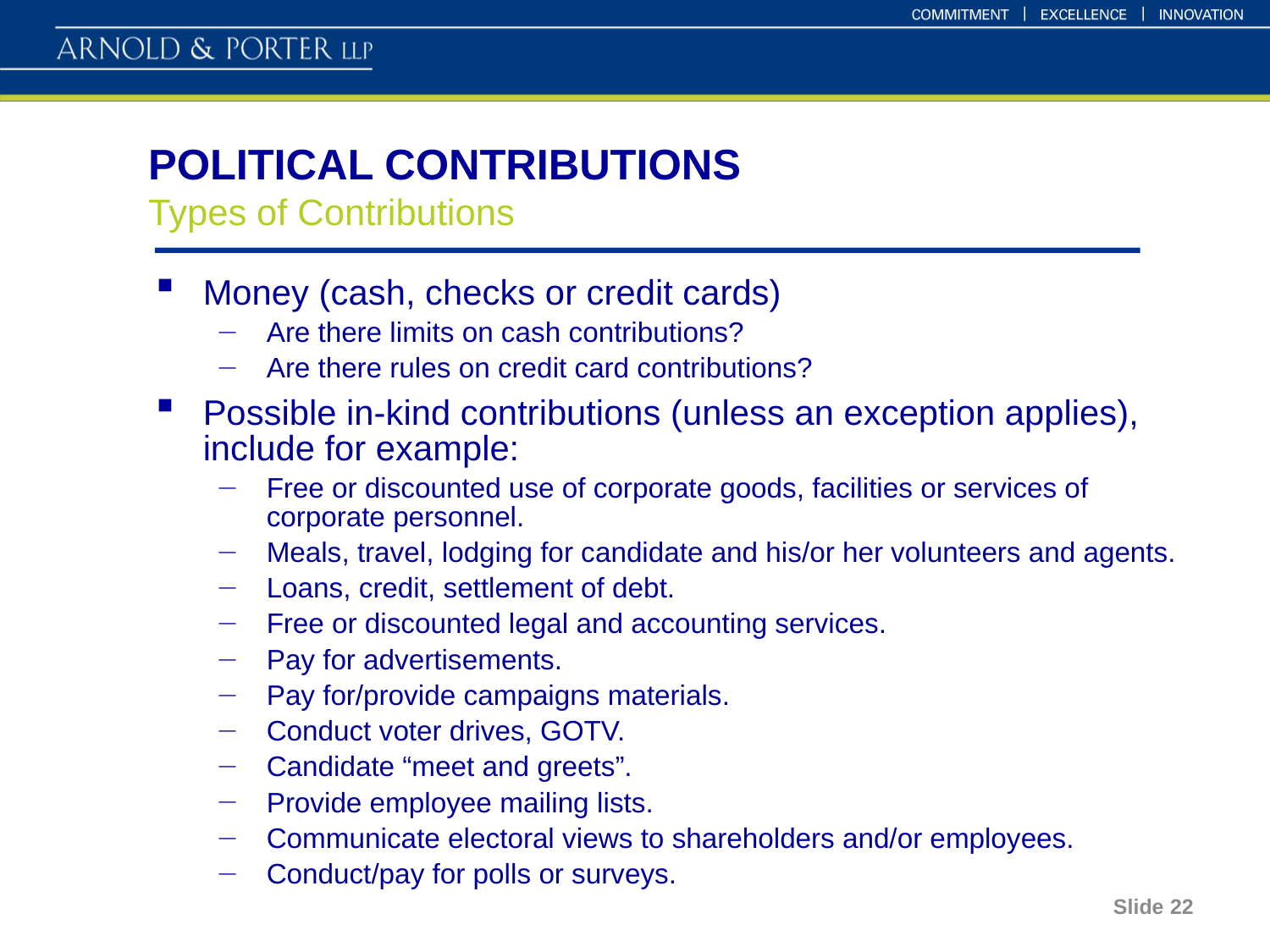

# POLITICAL CONTRIBUTIONS Types of Contributions

Money (cash, checks or credit cards)
Are there limits on cash contributions?
Are there rules on credit card contributions?
Possible in-kind contributions (unless an exception applies), include for example:
Free or discounted use of corporate goods, facilities or services of corporate personnel.
Meals, travel, lodging for candidate and his/or her volunteers and agents.
Loans, credit, settlement of debt.
Free or discounted legal and accounting services.
Pay for advertisements.
Pay for/provide campaigns materials.
Conduct voter drives, GOTV.
Candidate “meet and greets”.
Provide employee mailing lists.
Communicate electoral views to shareholders and/or employees.
Conduct/pay for polls or surveys.
Slide 22